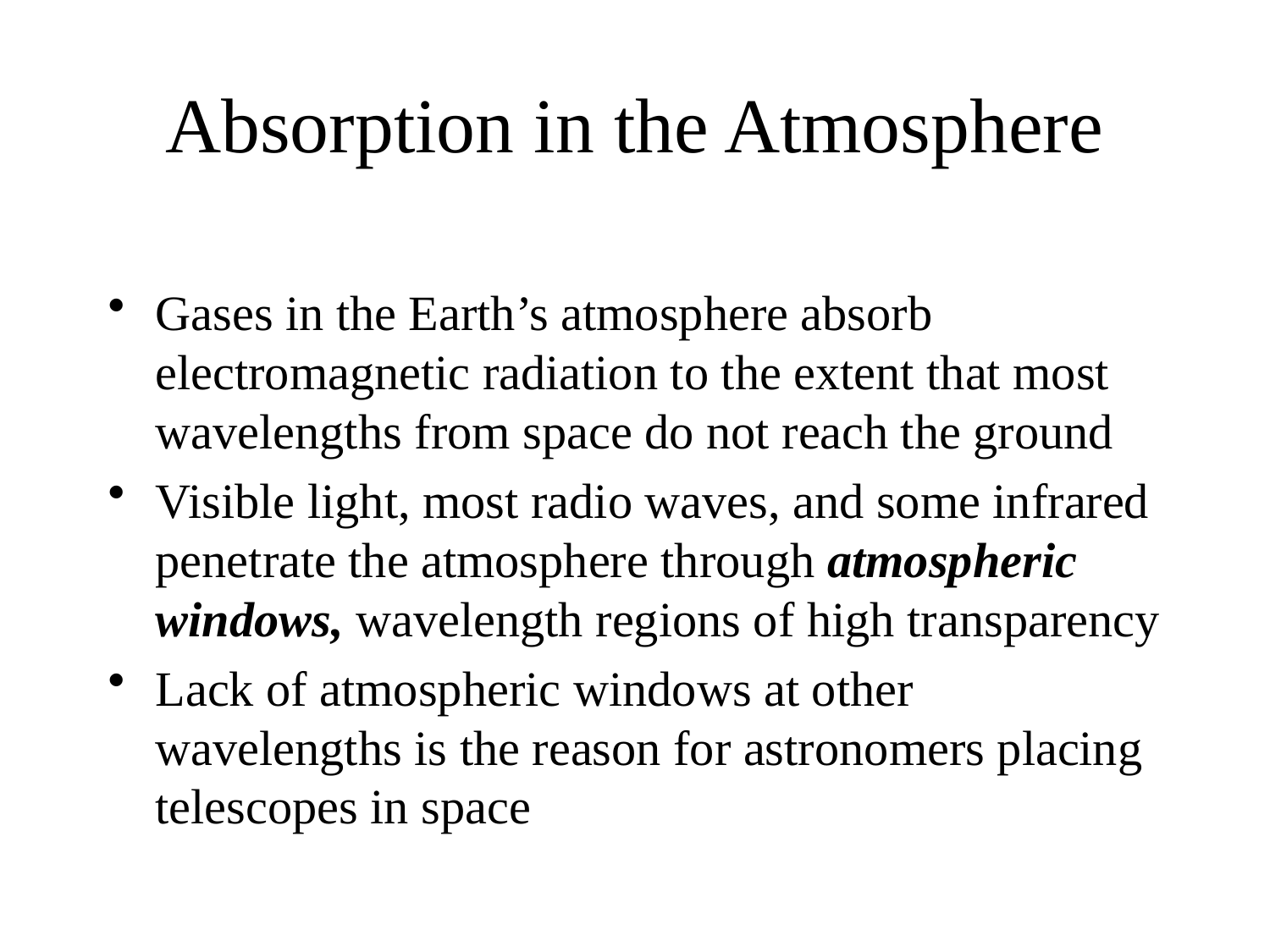

# Absorption in the Atmosphere
Gases in the Earth’s atmosphere absorb electromagnetic radiation to the extent that most wavelengths from space do not reach the ground
Visible light, most radio waves, and some infrared penetrate the atmosphere through atmospheric windows, wavelength regions of high transparency
Lack of atmospheric windows at other wavelengths is the reason for astronomers placing telescopes in space